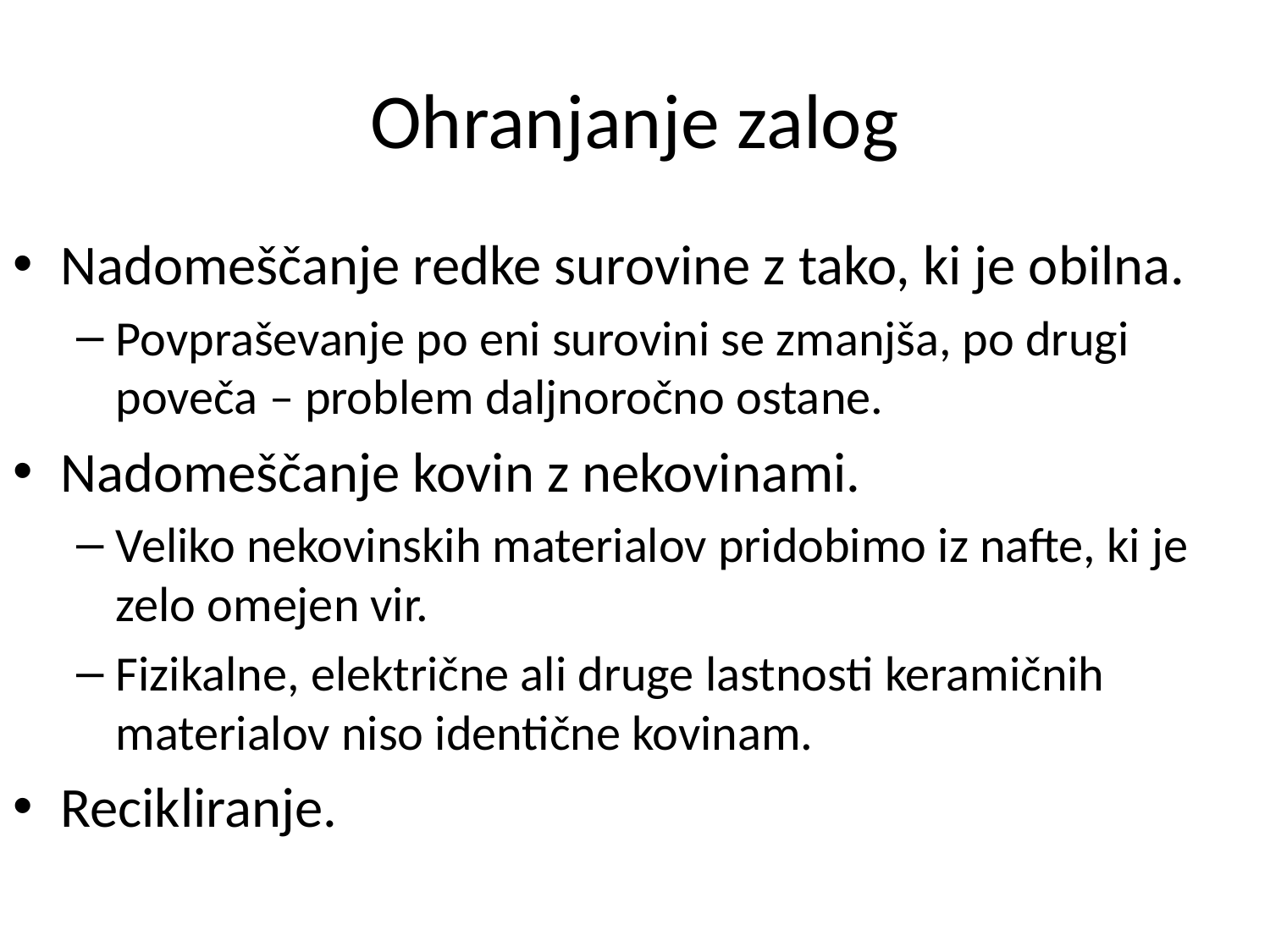

# Ohranjanje zalog
Nadomeščanje redke surovine z tako, ki je obilna.
Povpraševanje po eni surovini se zmanjša, po drugi poveča – problem daljnoročno ostane.
Nadomeščanje kovin z nekovinami.
Veliko nekovinskih materialov pridobimo iz nafte, ki je zelo omejen vir.
Fizikalne, električne ali druge lastnosti keramičnih materialov niso identične kovinam.
Recikliranje.